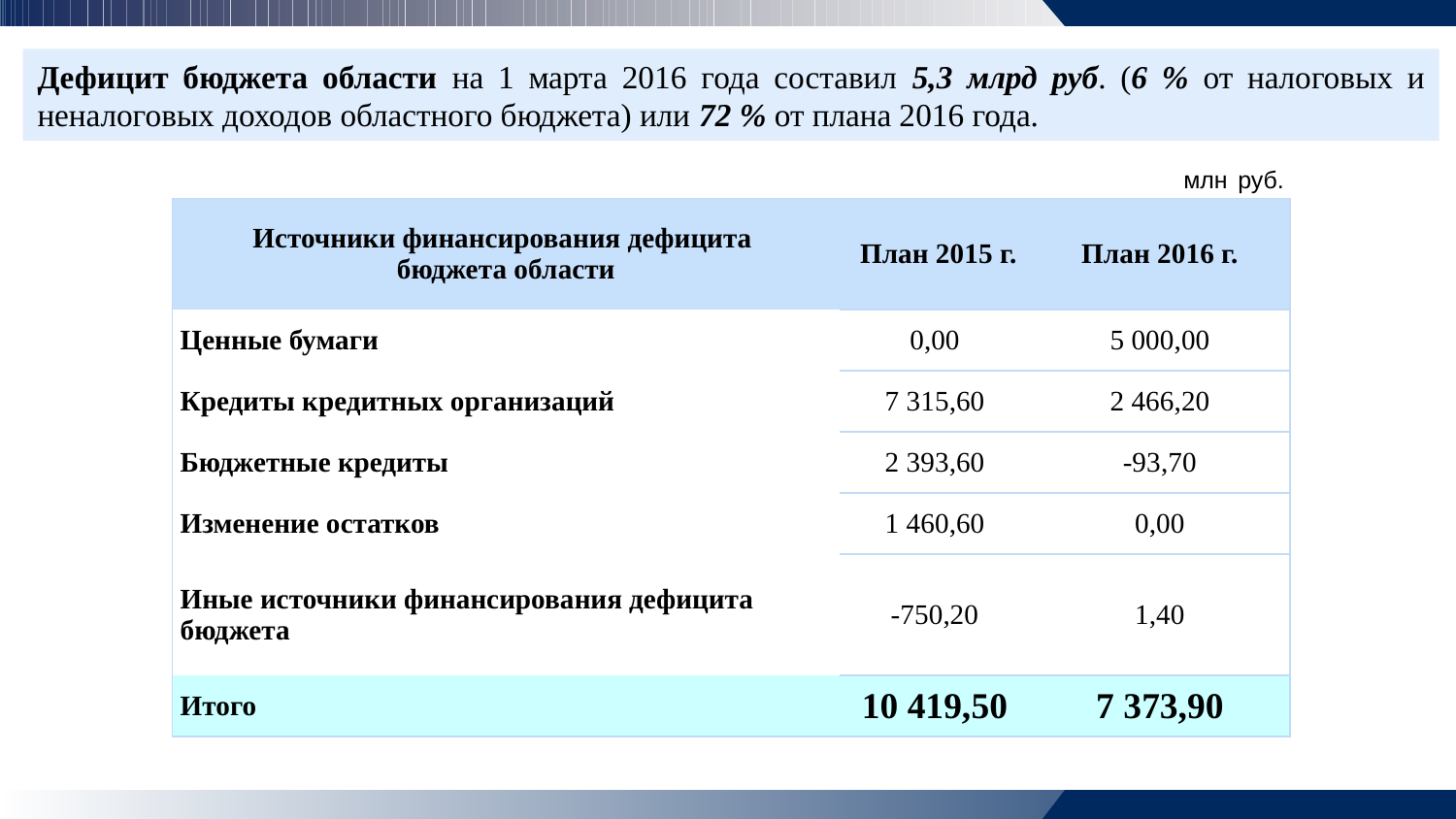

Дефицит бюджета области на 1 марта 2016 года составил 5,3 млрд руб. (6 % от налоговых и неналоговых доходов областного бюджета) или 72 % от плана 2016 года.
млн руб.
| Источники финансирования дефицита бюджета области | План 2015 г. | План 2016 г. |
| --- | --- | --- |
| Ценные бумаги | 0,00 | 5 000,00 |
| Кредиты кредитных организаций | 7 315,60 | 2 466,20 |
| Бюджетные кредиты | 2 393,60 | -93,70 |
| Изменение остатков | 1 460,60 | 0,00 |
| Иные источники финансирования дефицита бюджета | -750,20 | 1,40 |
| Итого | 10 419,50 | 7 373,90 |